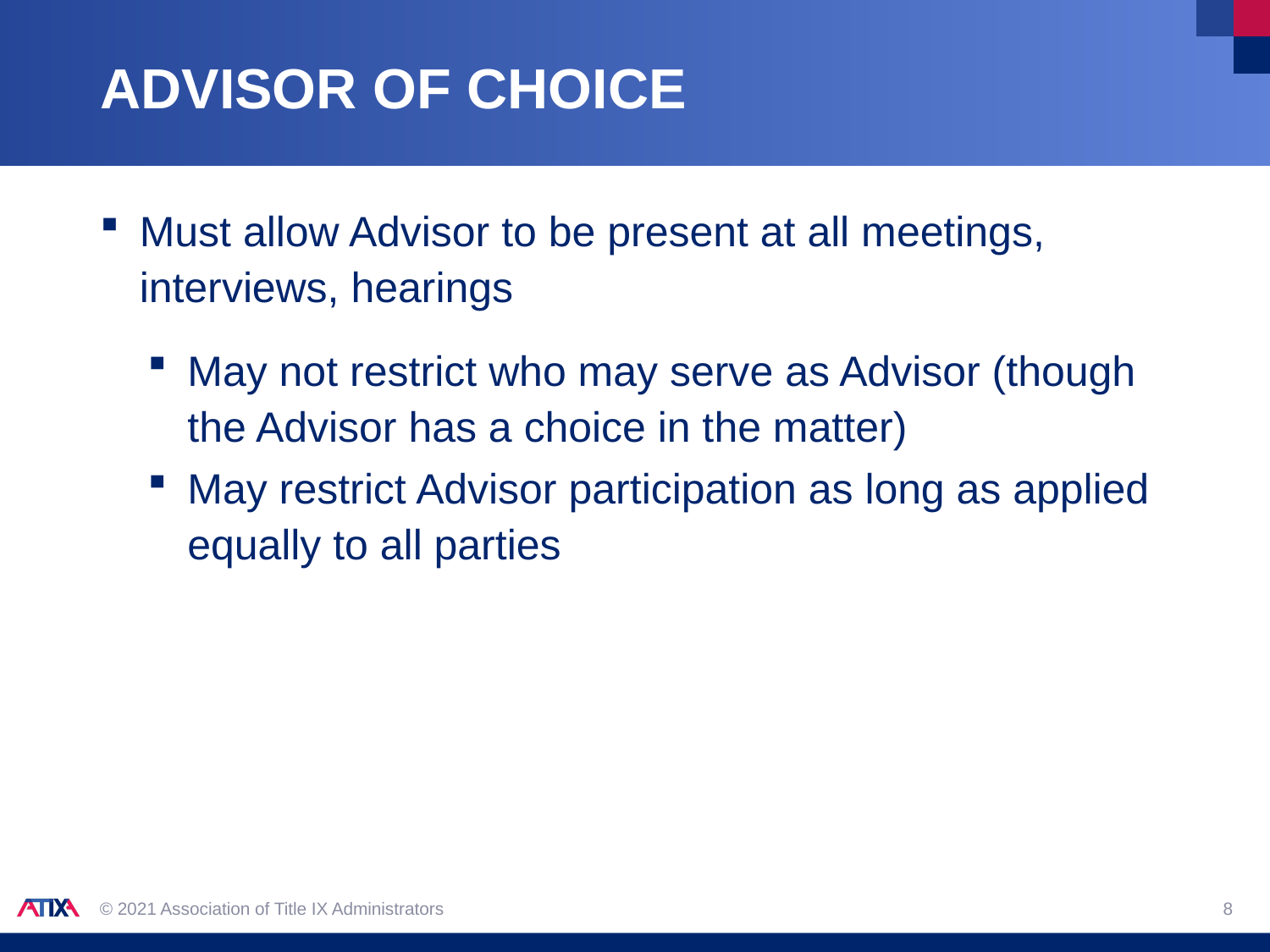

# Advisor of choice
Must allow Advisor to be present at all meetings, interviews, hearings
May not restrict who may serve as Advisor (though the Advisor has a choice in the matter)
May restrict Advisor participation as long as applied equally to all parties
8